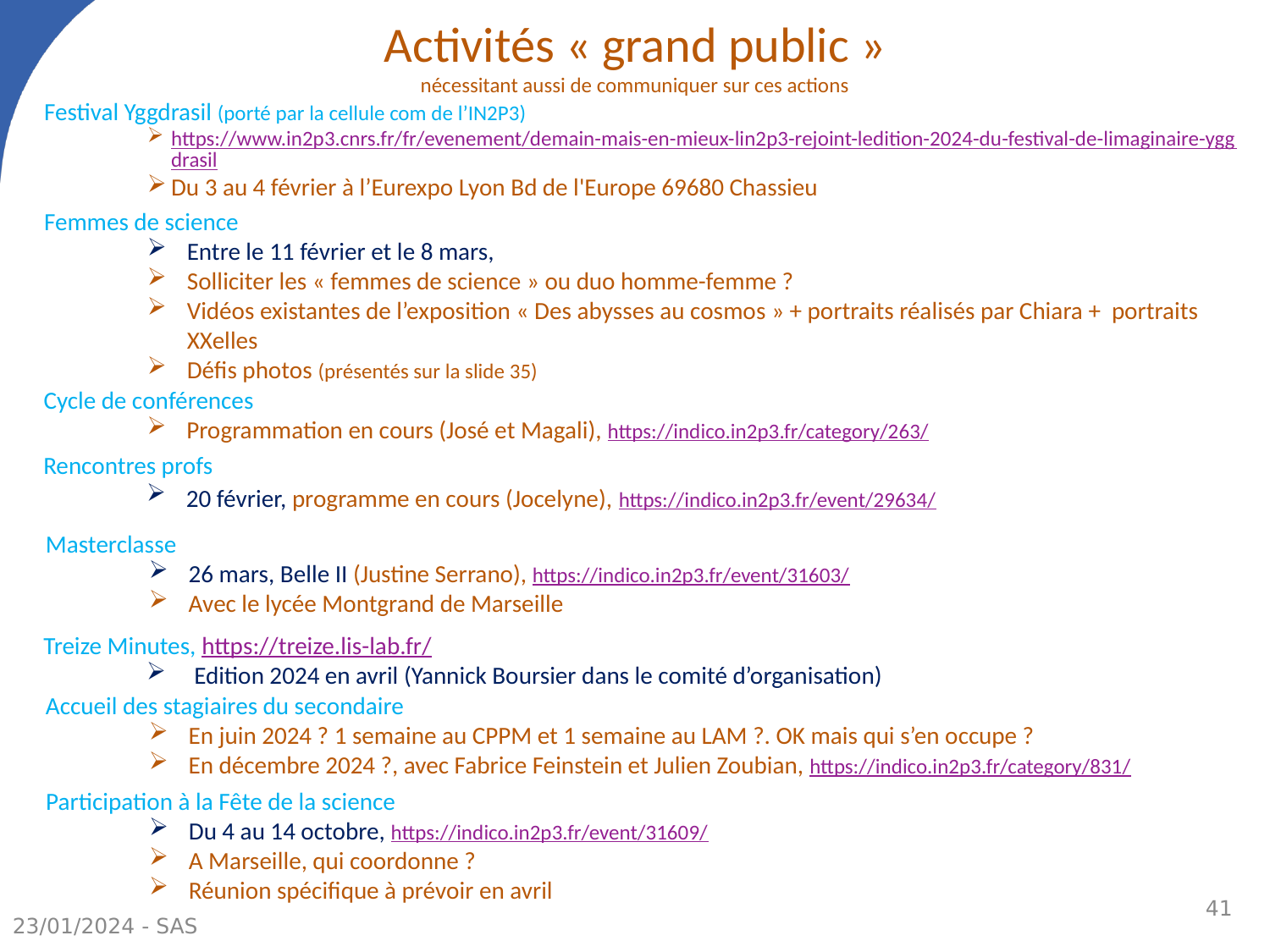

Activités « grand public »
nécessitant aussi de communiquer sur ces actions
Festival Yggdrasil (porté par la cellule com de l’IN2P3)
https://www.in2p3.cnrs.fr/fr/evenement/demain-mais-en-mieux-lin2p3-rejoint-ledition-2024-du-festival-de-limaginaire-yggdrasil
Du 3 au 4 février à l’Eurexpo Lyon Bd de l'Europe 69680 Chassieu

Femmes de science
Entre le 11 février et le 8 mars,
Solliciter les « femmes de science » ou duo homme-femme ?
Vidéos existantes de l’exposition « Des abysses au cosmos » + portraits réalisés par Chiara +  portraits XXelles
Défis photos (présentés sur la slide 35)
Cycle de conférences
Programmation en cours (José et Magali), https://indico.in2p3.fr/category/263/
Rencontres profs
20 février, programme en cours (Jocelyne), https://indico.in2p3.fr/event/29634/

Masterclasse
26 mars, Belle II (Justine Serrano), https://indico.in2p3.fr/event/31603/
Avec le lycée Montgrand de Marseille
Treize Minutes, https://treize.lis-lab.fr/
Edition 2024 en avril (Yannick Boursier dans le comité d’organisation)
Accueil des stagiaires du secondaire
En juin 2024 ? 1 semaine au CPPM et 1 semaine au LAM ?. OK mais qui s’en occupe ?
En décembre 2024 ?, avec Fabrice Feinstein et Julien Zoubian, https://indico.in2p3.fr/category/831/
Participation à la Fête de la science
Du 4 au 14 octobre, https://indico.in2p3.fr/event/31609/
A Marseille, qui coordonne ?
Réunion spécifique à prévoir en avril
41
23/01/2024 - SAS